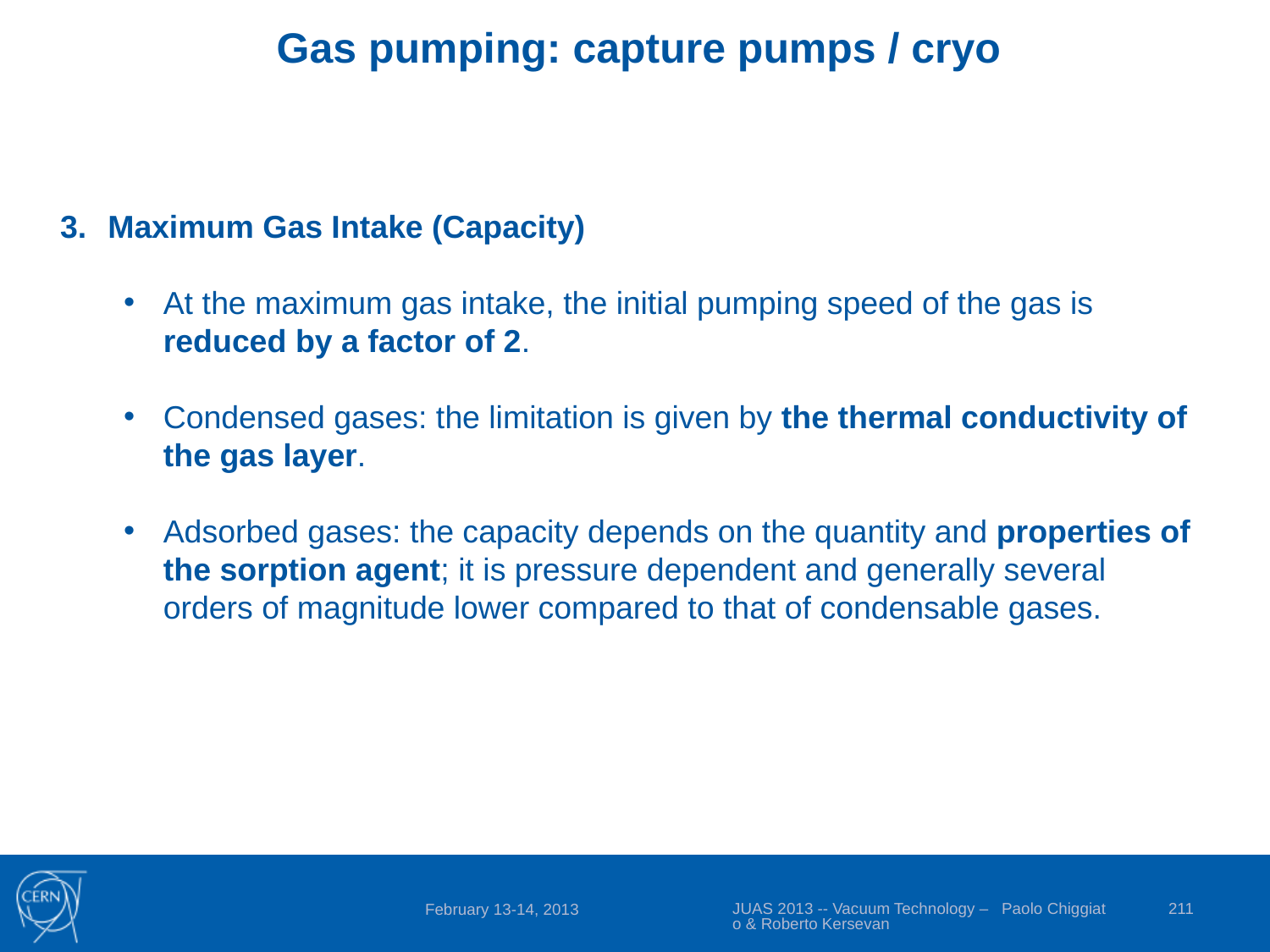

Gas pumping: capture pumps / cryo

Maximum Gas Intake (Capacity)

At the maximum gas intake, the initial pumping speed of the gas is reduced by a factor of 2.

Condensed gases: the limitation is given by the thermal conductivity of the gas layer.

Adsorbed gases: the capacity depends on the quantity and properties of the sorption agent; it is pressure dependent and generally several orders of magnitude lower compared to that of condensable gases.
JUAS 2013 -- Vacuum Technology –   Paolo Chiggiato & Roberto Kersevan
211
February 13-14, 2013